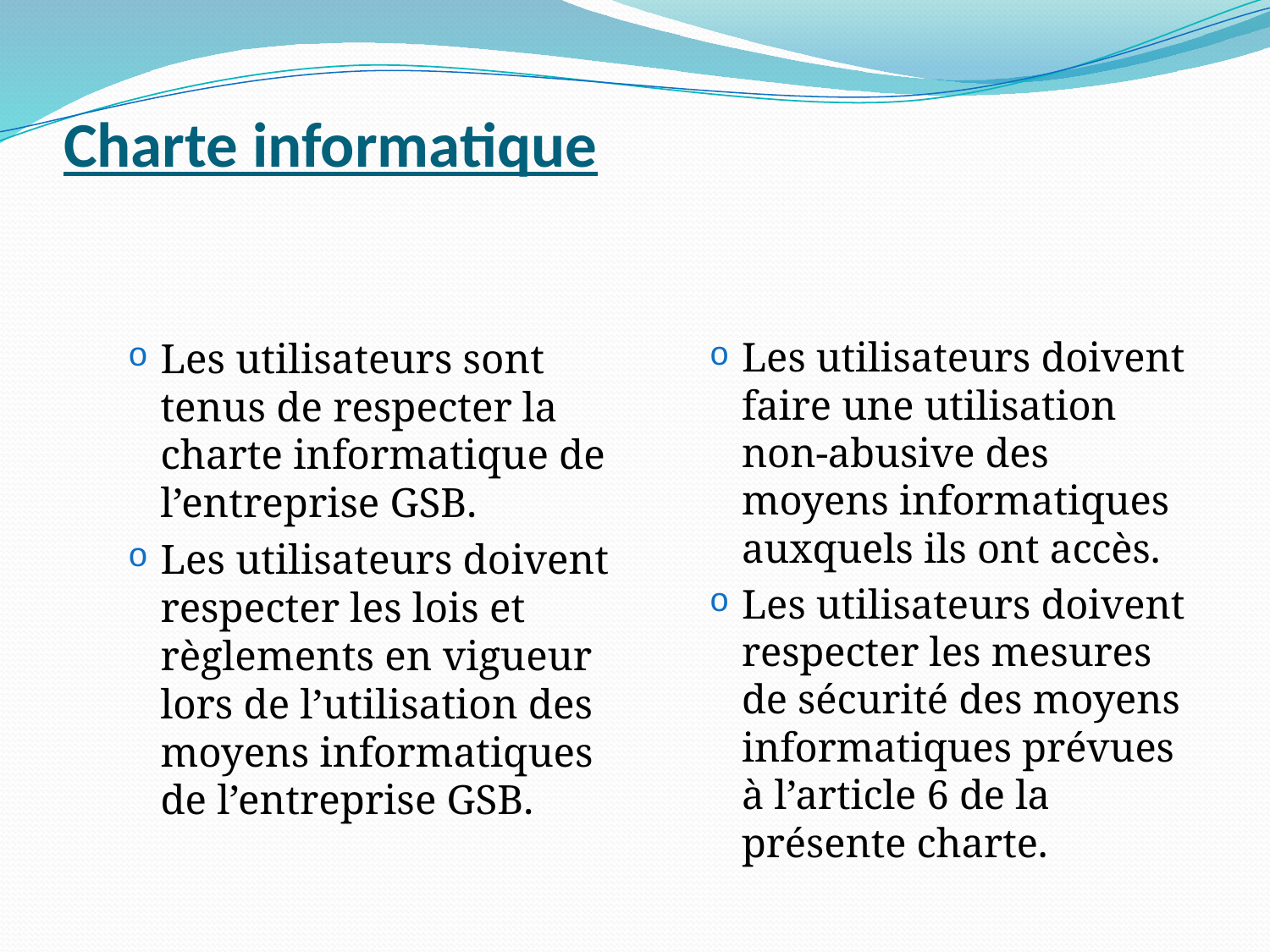

# Charte informatique

Les utilisateurs sont tenus de respecter la charte informatique de l’entreprise GSB.
Les utilisateurs doivent respecter les lois et règlements en vigueur lors de l’utilisation des moyens informatiques de l’entreprise GSB.

Les utilisateurs doivent faire une utilisation non-abusive des moyens informatiques auxquels ils ont accès.
Les utilisateurs doivent respecter les mesures de sécurité des moyens informatiques prévues à l’article 6 de la présente charte.